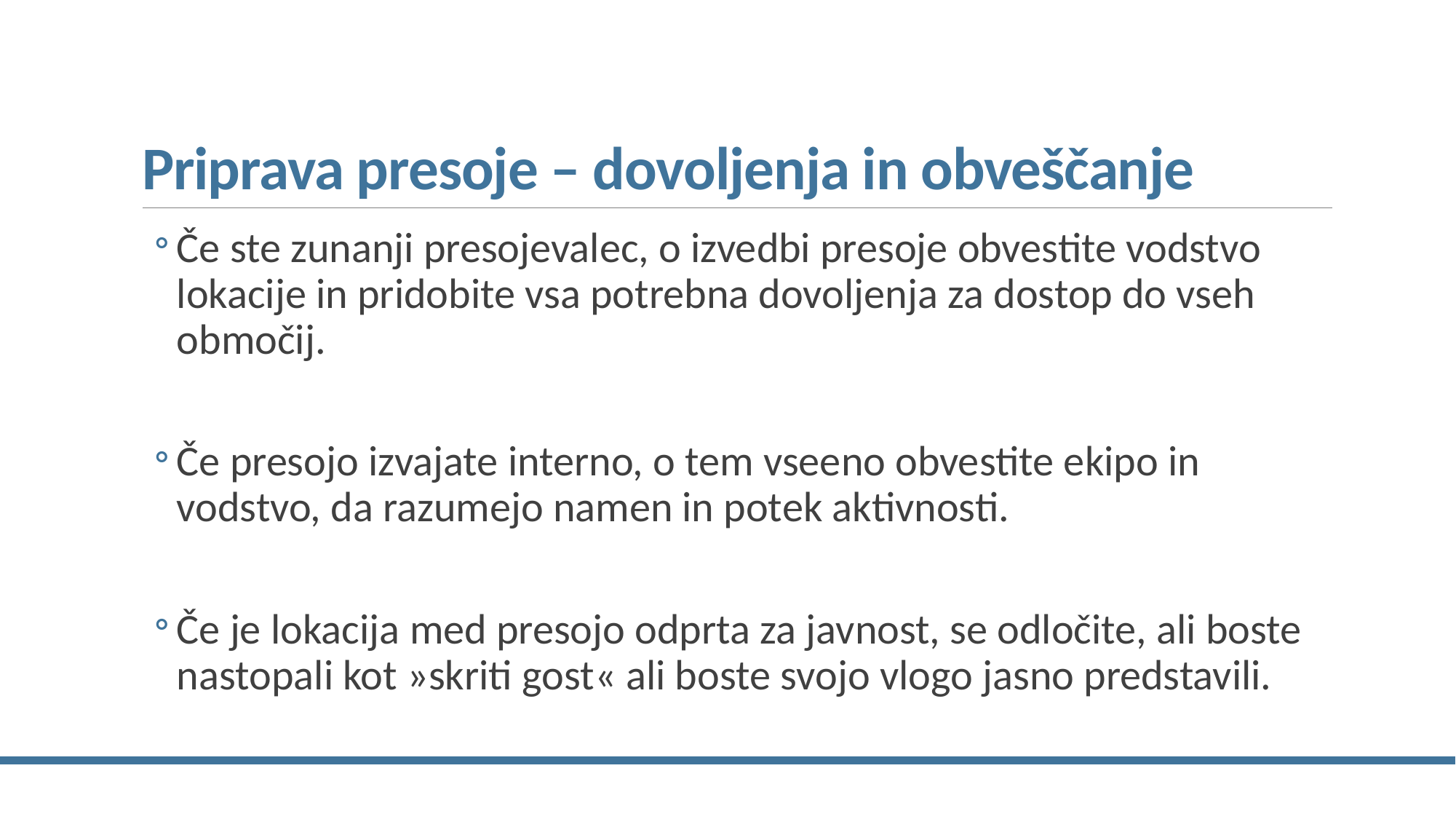

# Priprava presoje – dovoljenja in obveščanje
Če ste zunanji presojevalec, o izvedbi presoje obvestite vodstvo lokacije in pridobite vsa potrebna dovoljenja za dostop do vseh območij.

Če presojo izvajate interno, o tem vseeno obvestite ekipo in vodstvo, da razumejo namen in potek aktivnosti.

Če je lokacija med presojo odprta za javnost, se odločite, ali boste nastopali kot »skriti gost« ali boste svojo vlogo jasno predstavili.